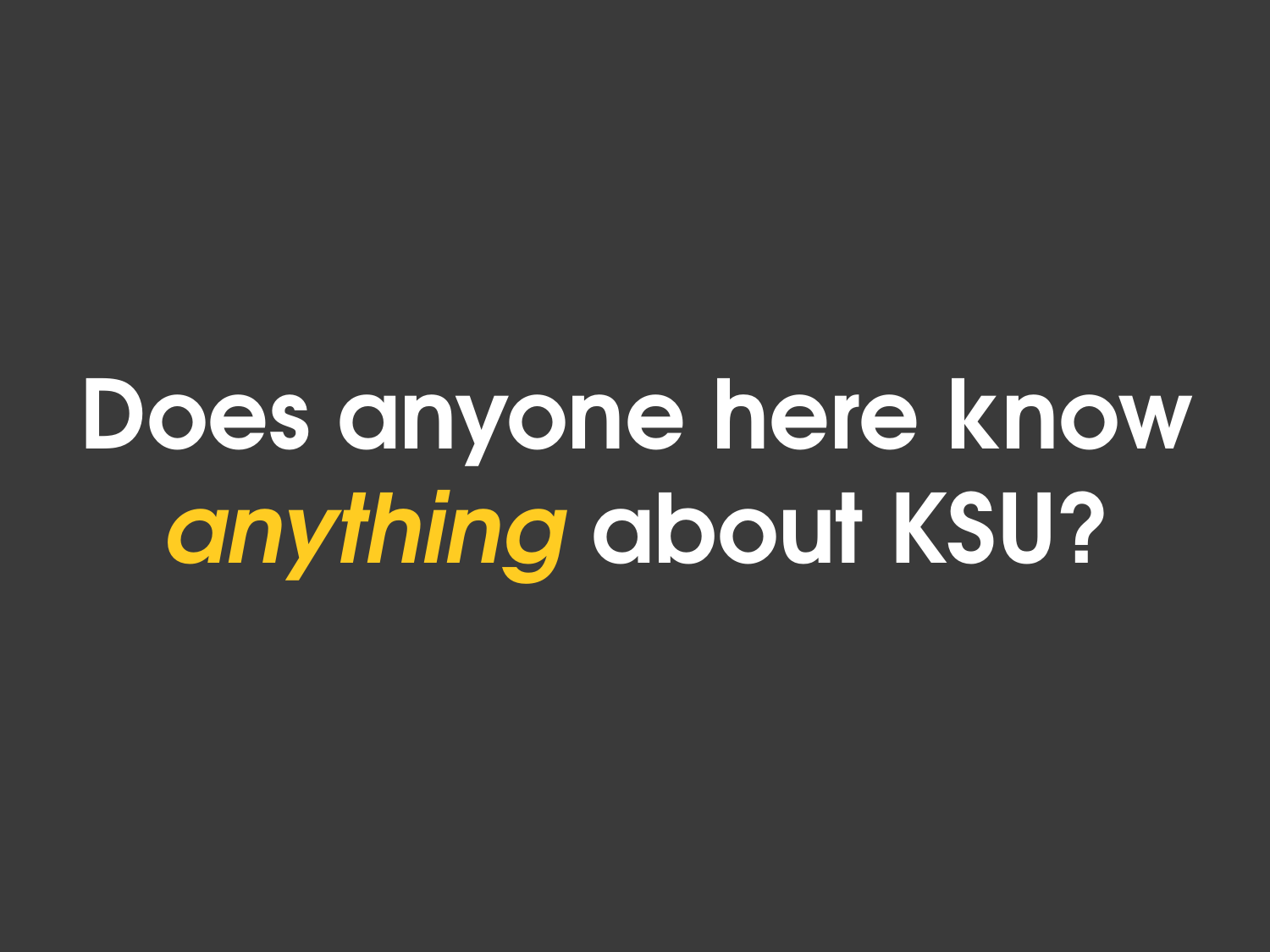

Does anyone here know anything about KSU?